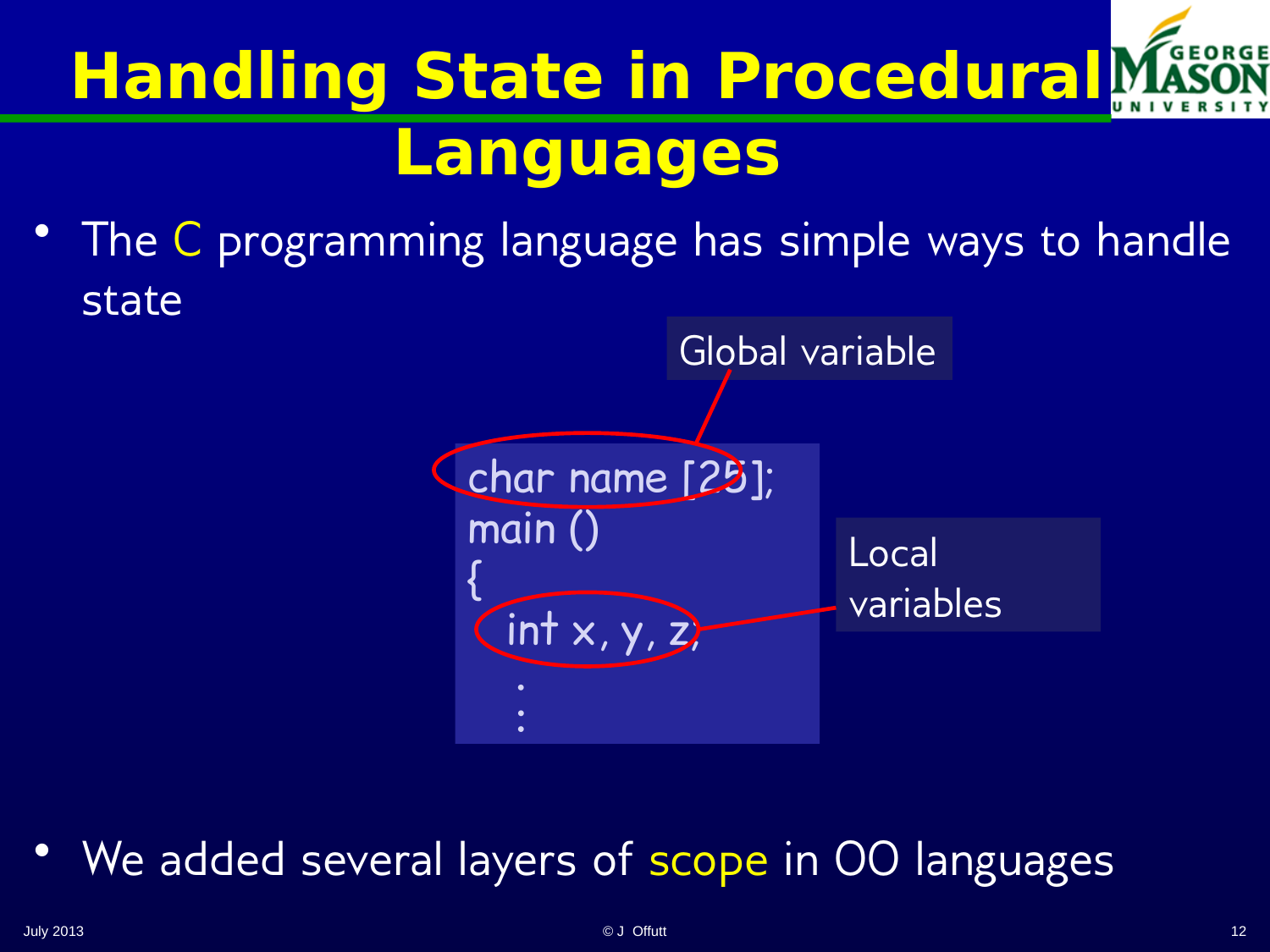

# Handling State in Procedural Languages
The C programming language has simple ways to handle state
Global variable

char name [25];
main ()
{
   int x, y, z;
   .
   :
Local variables

We added several layers of scope in OO languages
July 2013
© J  Offutt
12